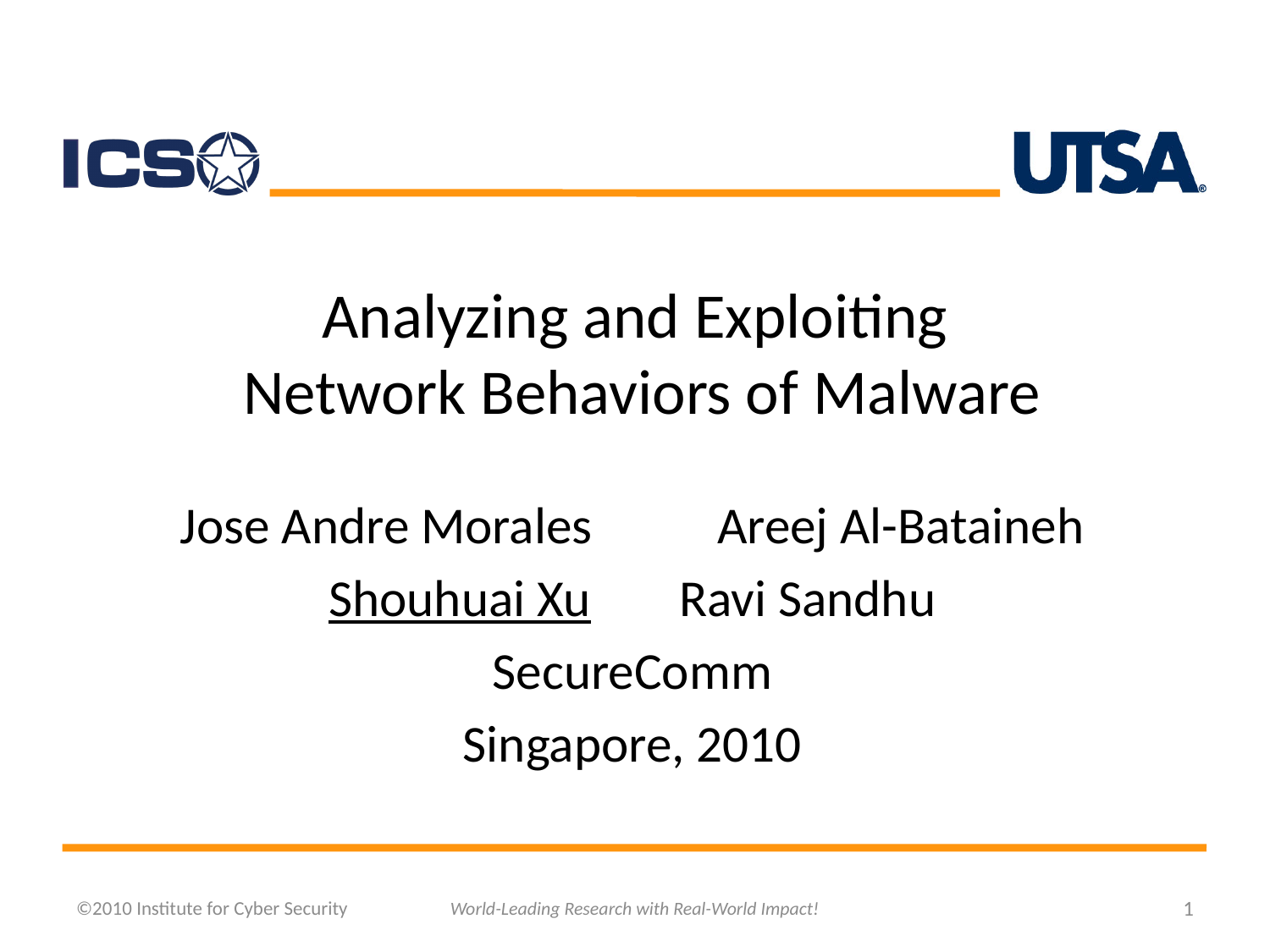

# Analyzing and Exploiting Network Behaviors of Malware
Jose Andre Morales	      Areej Al-Bataineh
Shouhuai Xu		Ravi Sandhu
SecureComm
Singapore, 2010
©2010 Institute for Cyber Security
World-Leading Research with Real-World Impact!
1